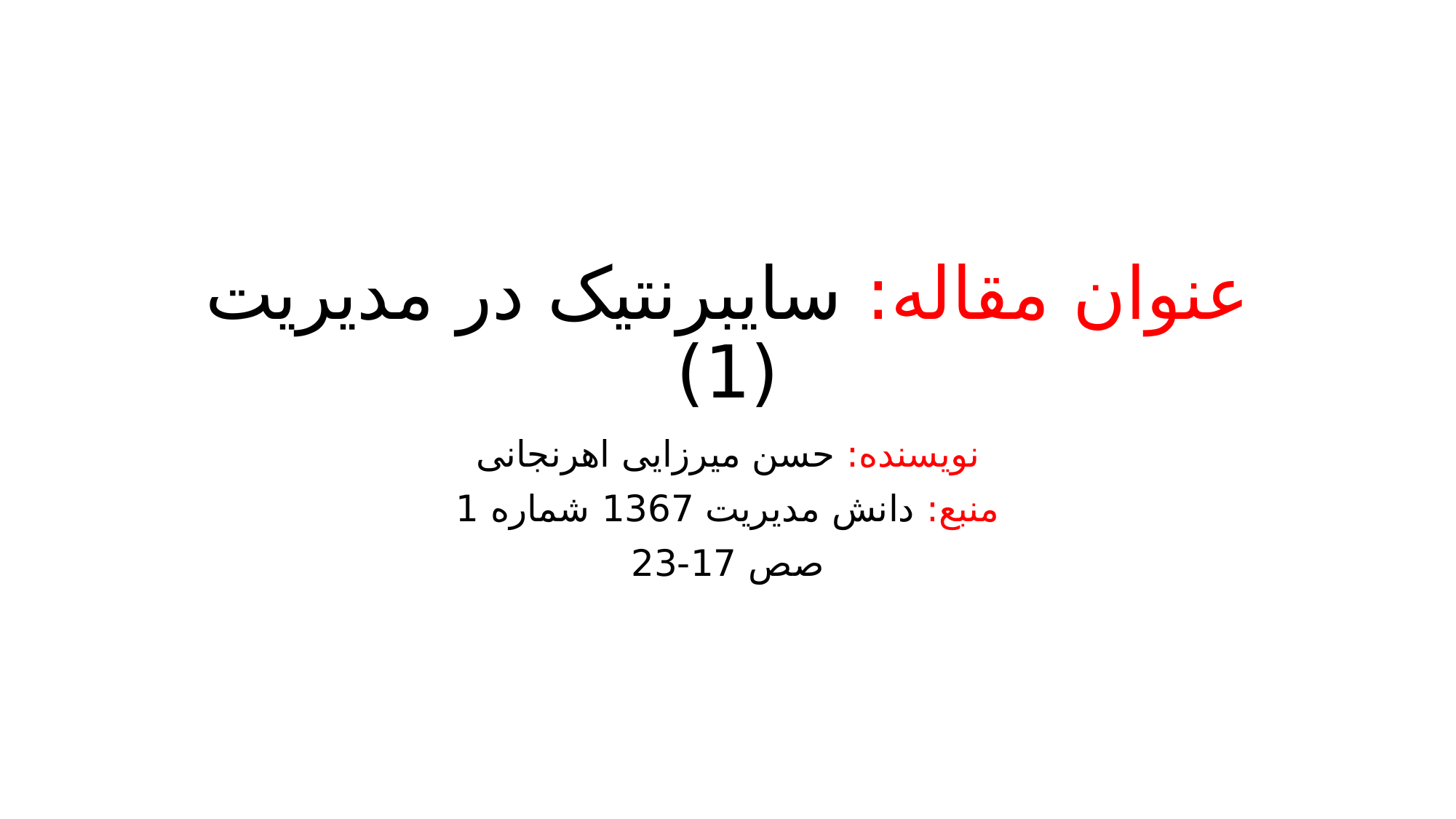

# عنوان مقاله: سایبرنتیک در مدیریت (1)
نویسنده: حسن میرزایی اهرنجانی
منبع: دانش مدیریت 1367 شماره 1
صص 17-23